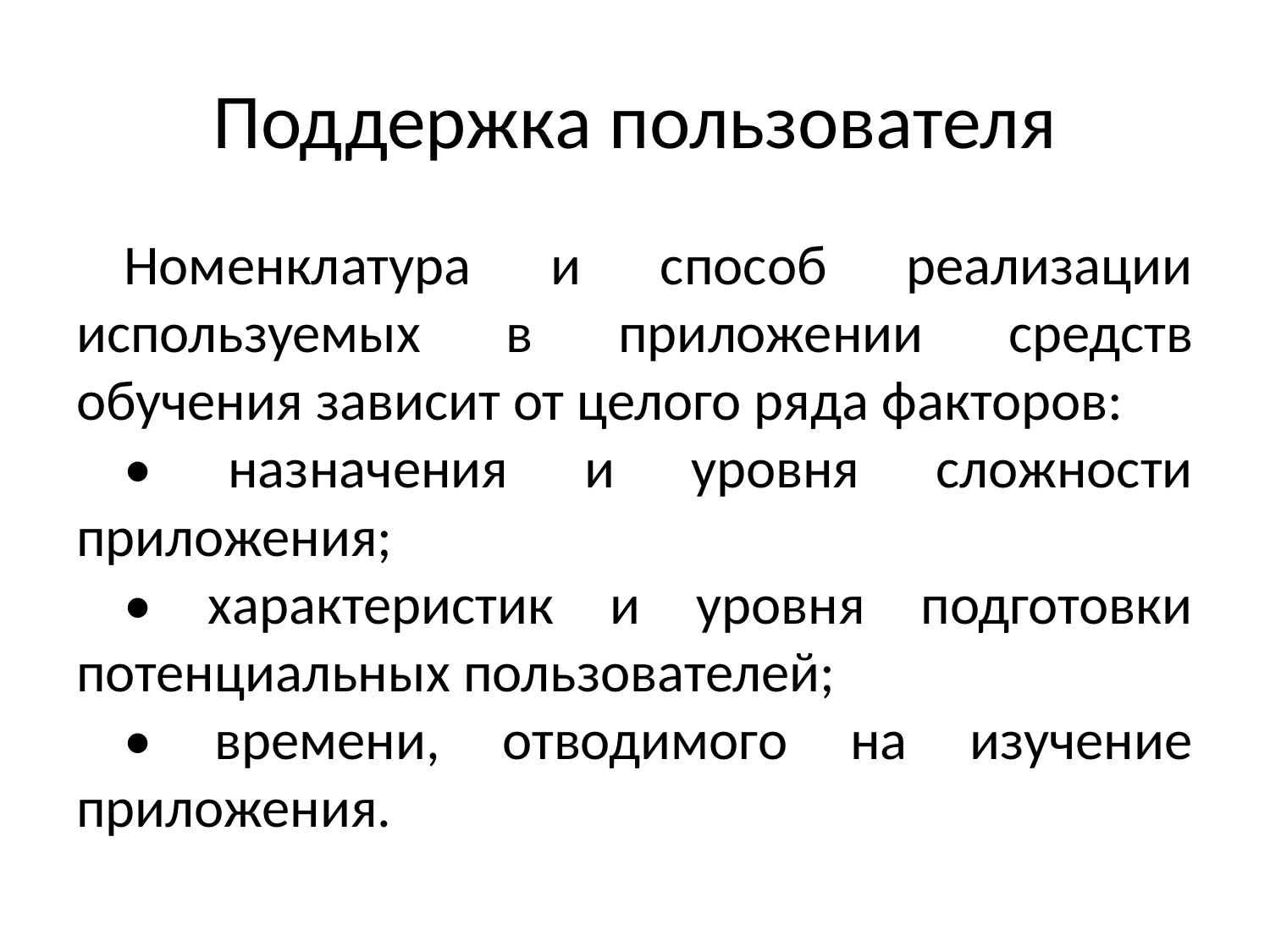

# Поддержка пользователя
Номенклатура и способ реализации используемых в приложении средств обучения зависит от целого ряда факторов:
• назначения и уровня сложности приложения;
• характеристик и уровня подготовки потенциальных пользователей;
• времени, отводимого на изучение приложения.